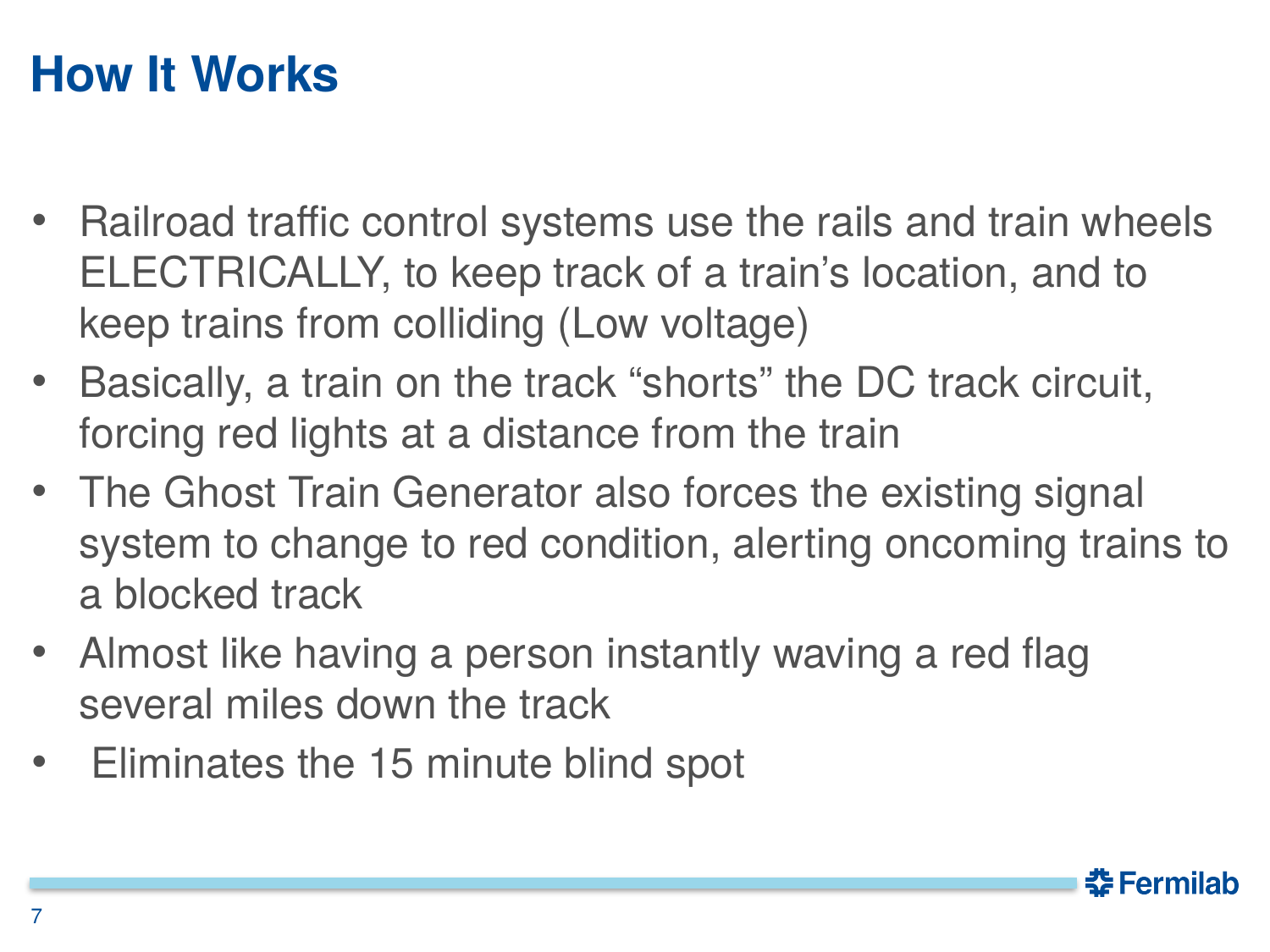

# How It Works

Railroad traffic control systems use the rails and train wheels ELECTRICALLY, to keep track of a train’s location, and to keep trains from colliding (Low voltage)
Basically, a train on the track “shorts” the DC track circuit, forcing red lights at a distance from the train
The Ghost Train Generator also forces the existing signal system to change to red condition, alerting oncoming trains to a blocked track
Almost like having a person instantly waving a red flag  several miles down the track
 Eliminates the 15 minute blind spot

7